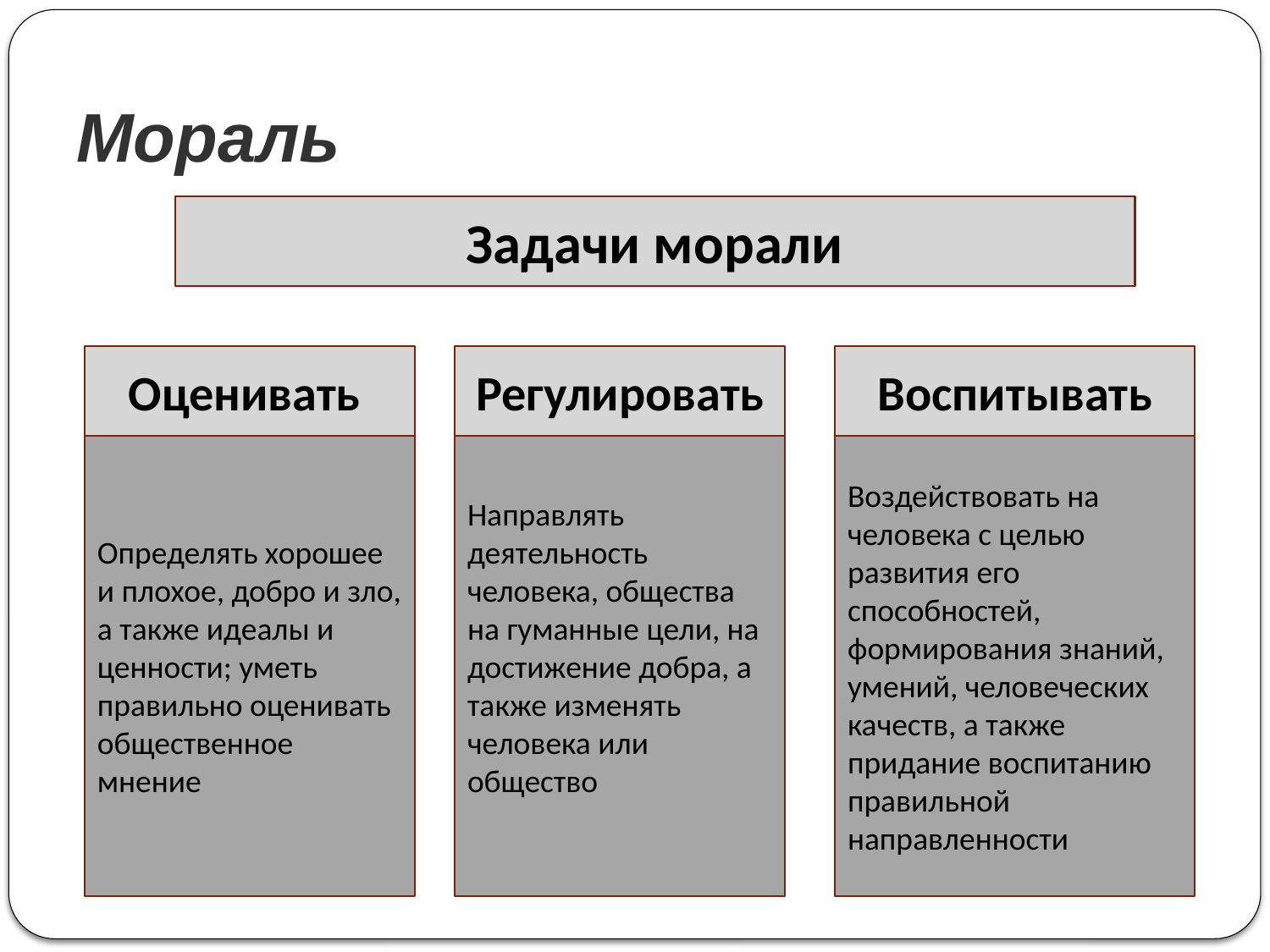

Мораль
Задачи морали
Оценивать
Регулировать
Воспитывать
Определять хорошее и плохое, добро и зло, а также идеалы и ценности; уметь правильно оценивать общественное мнение
Направлять деятельность человека, общества на гуманные цели, на достижение добра, а также изменять человека или общество

Воздействовать на человека с целью развития его способностей, формирования знаний, умений, человеческих качеств, а также придание воспитанию правильной направленности